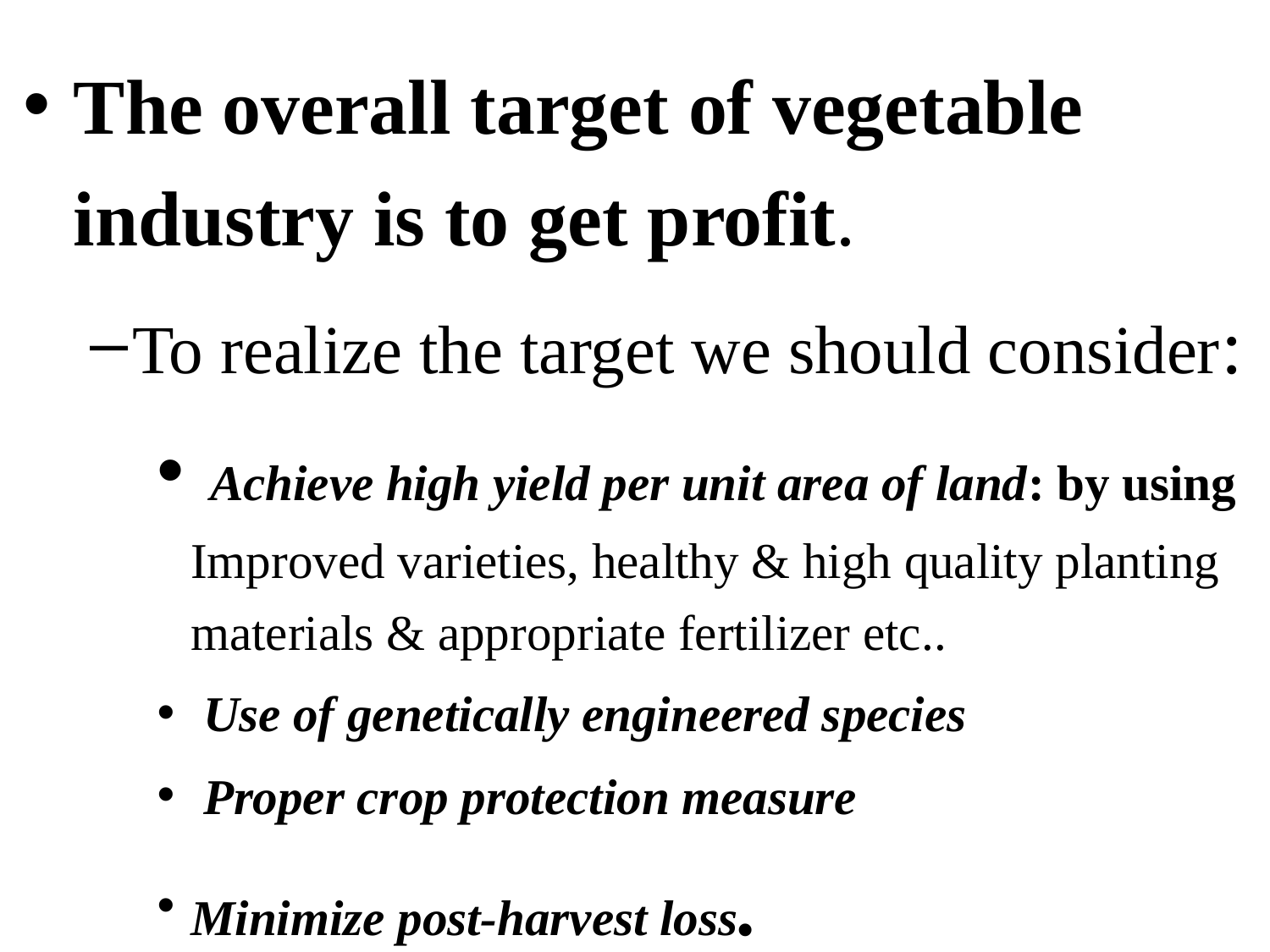

The overall target of vegetable industry is to get profit.
To realize the target we should consider:
 Achieve high yield per unit area of land: by using Improved varieties, healthy & high quality planting materials & appropriate fertilizer etc..
 Use of genetically engineered species
 Proper crop protection measure
Minimize post-harvest loss.